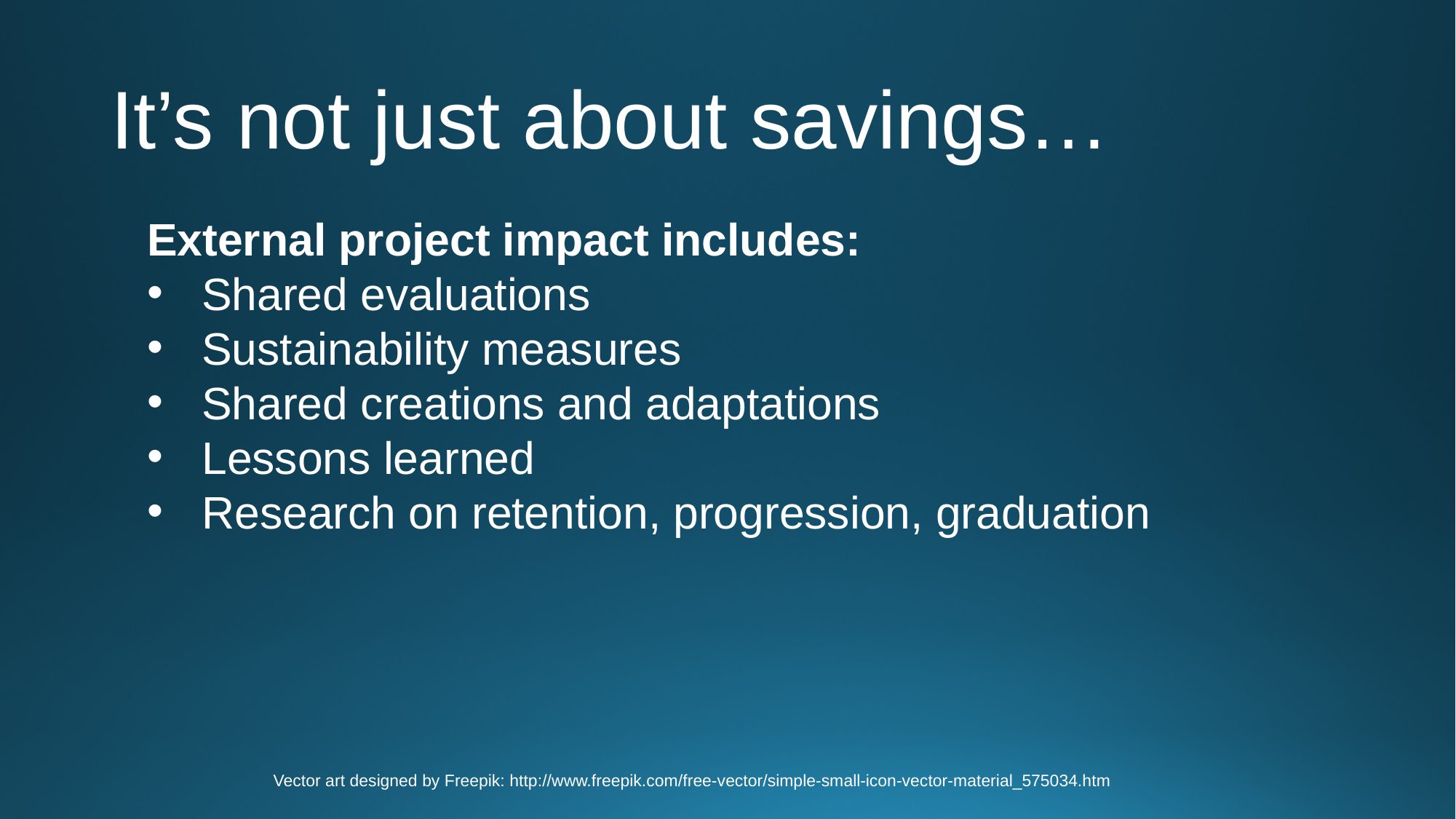

# It’s not just about savings…
External project impact includes:
Shared evaluations
Sustainability measures
Shared creations and adaptations
Lessons learned
Research on retention, progression, graduation
Vector art designed by Freepik: http://www.freepik.com/free-vector/simple-small-icon-vector-material_575034.htm